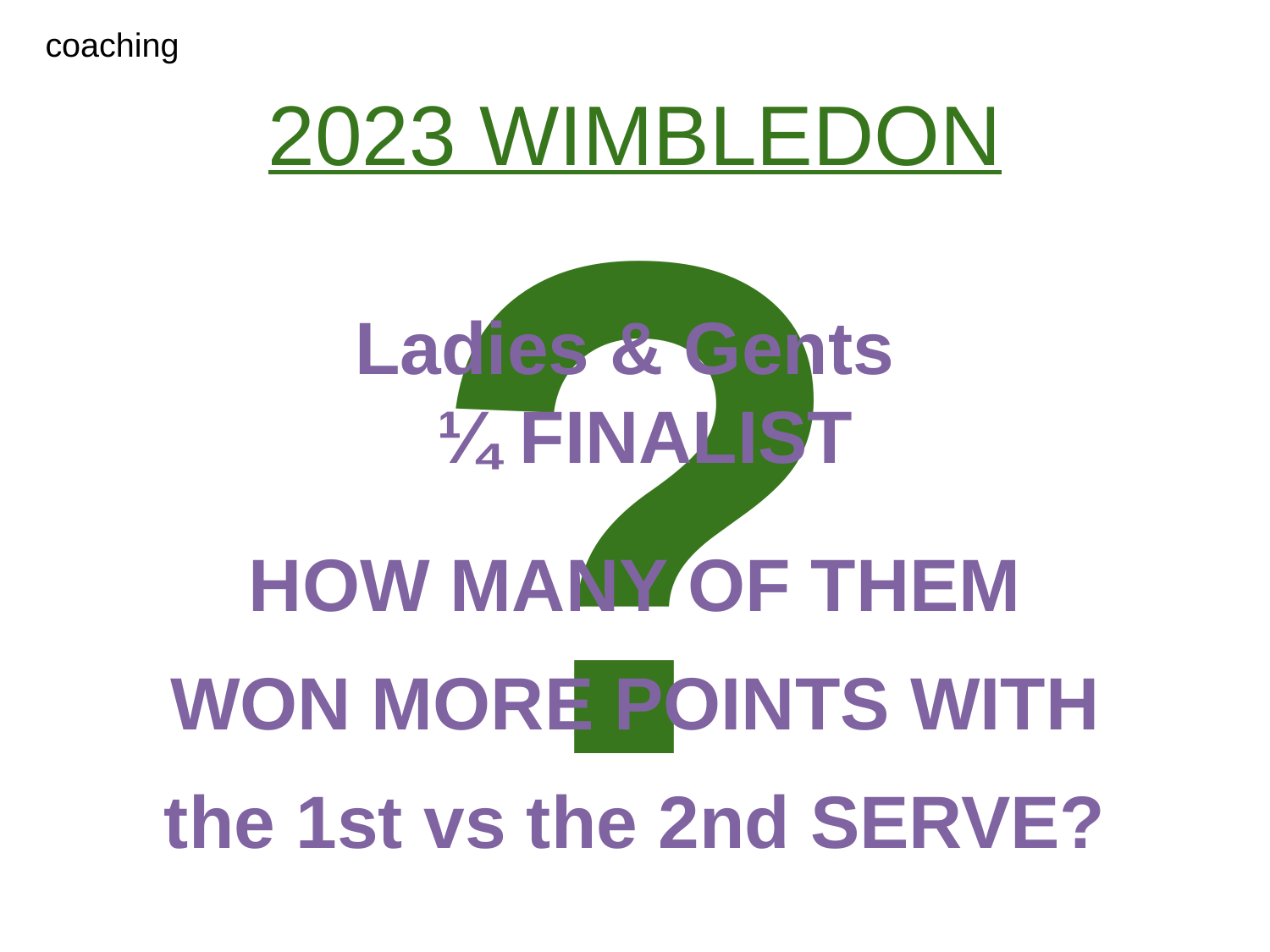

coaching
?
2023 WIMBLEDON

Ladies & Gents
 ¼ FINALIST

HOW MANY OF THEM

WON MORE POINTS WITH

the 1st vs the 2nd SERVE?